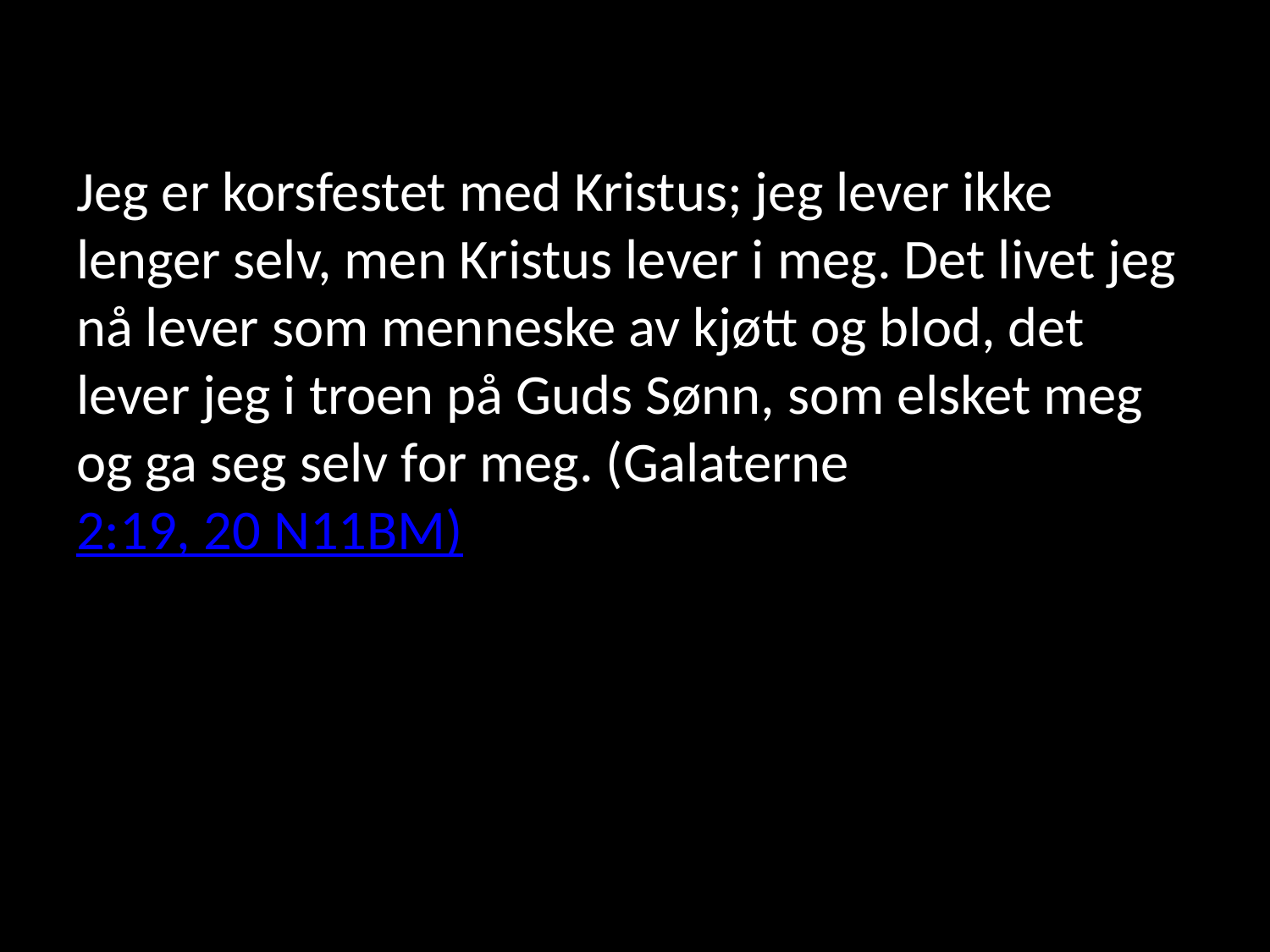

Jeg er korsfestet med Kristus; jeg lever ikke lenger selv, men Kristus lever i meg. Det livet jeg nå lever som menneske av kjøtt og blod, det lever jeg i troen på Guds Sønn, som elsket meg og ga seg selv for meg. (Galaterne 2:19, 20 N11BM)